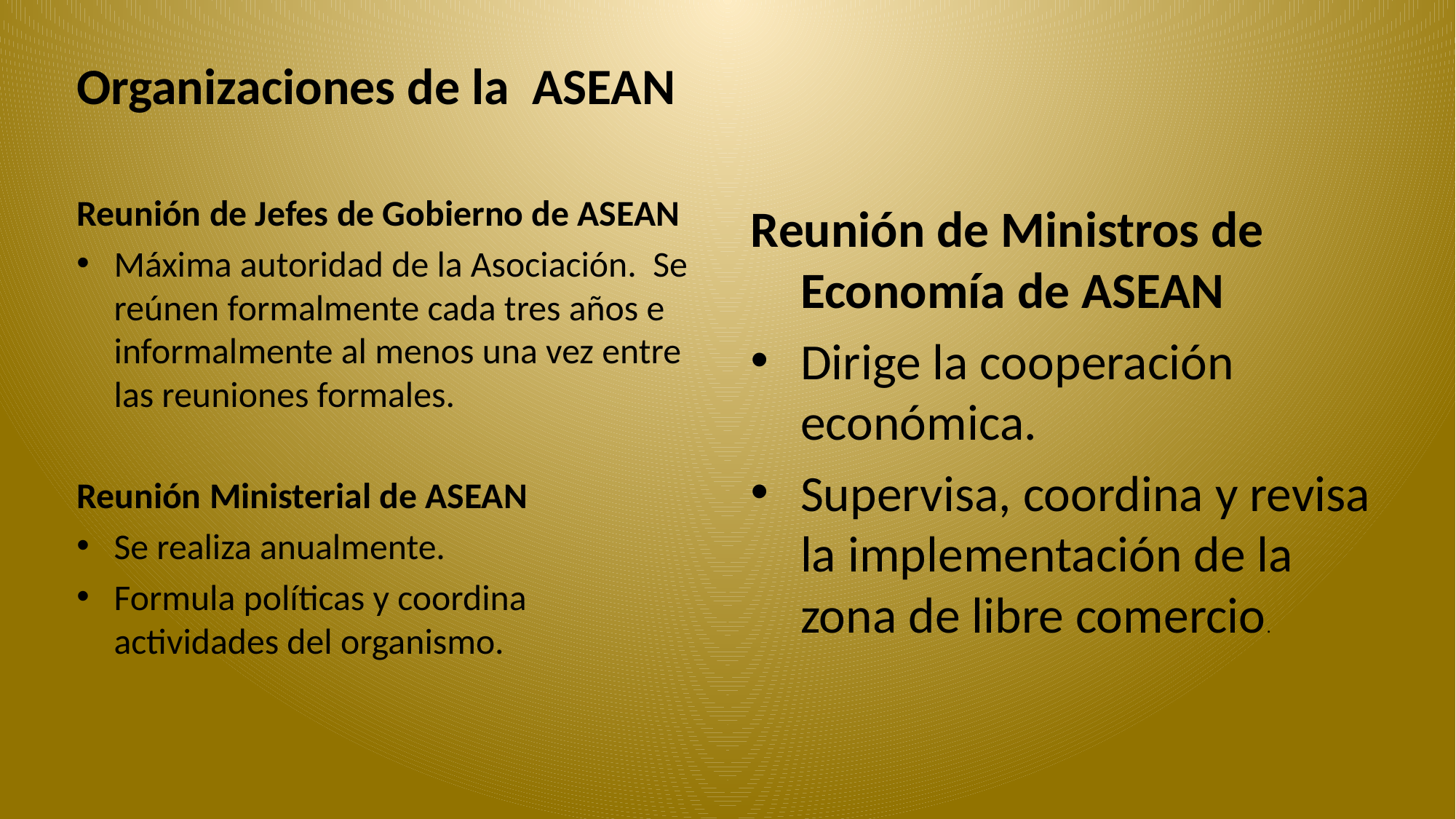

Organizaciones de la  ASEAN

Reunión de Jefes de Gobierno de ASEAN
Máxima autoridad de la Asociación.  Se reúnen formalmente cada tres años e informalmente al menos una vez entre las reuniones formales.

Reunión Ministerial de ASEAN
Se realiza anualmente.
Formula políticas y coordina  actividades del organismo.

Reunión de Ministros de Economía de ASEAN
Dirige la cooperación económica.
Supervisa, coordina y revisa la implementación de la zona de libre comercio.